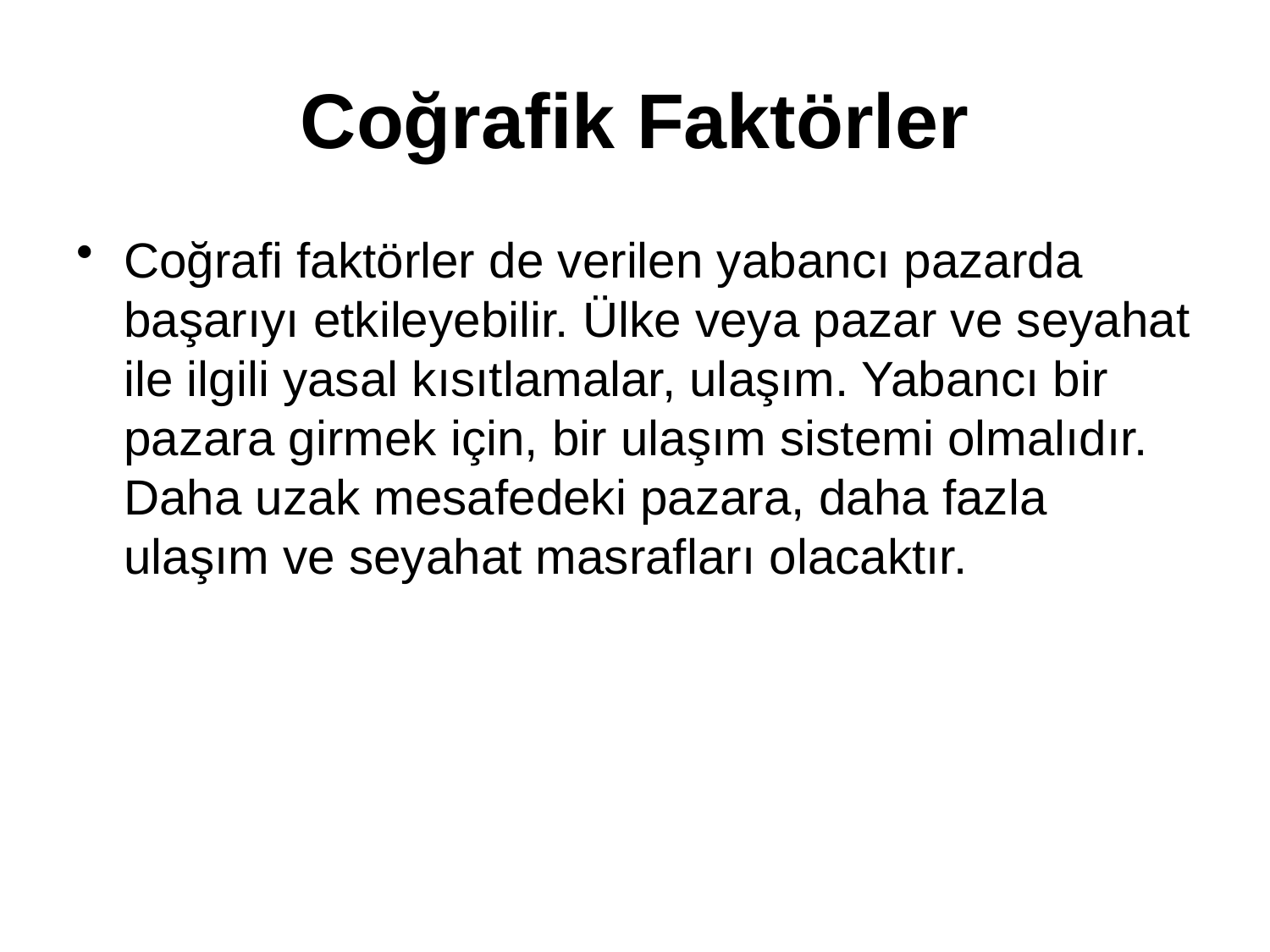

# Coğrafik Faktörler
Coğrafi faktörler de verilen yabancı pazarda başarıyı etkileyebilir. Ülke veya pazar ve seyahat ile ilgili yasal kısıtlamalar, ulaşım. Yabancı bir pazara girmek için, bir ulaşım sistemi olmalıdır. Daha uzak mesafedeki pazara, daha fazla ulaşım ve seyahat masrafları olacaktır.